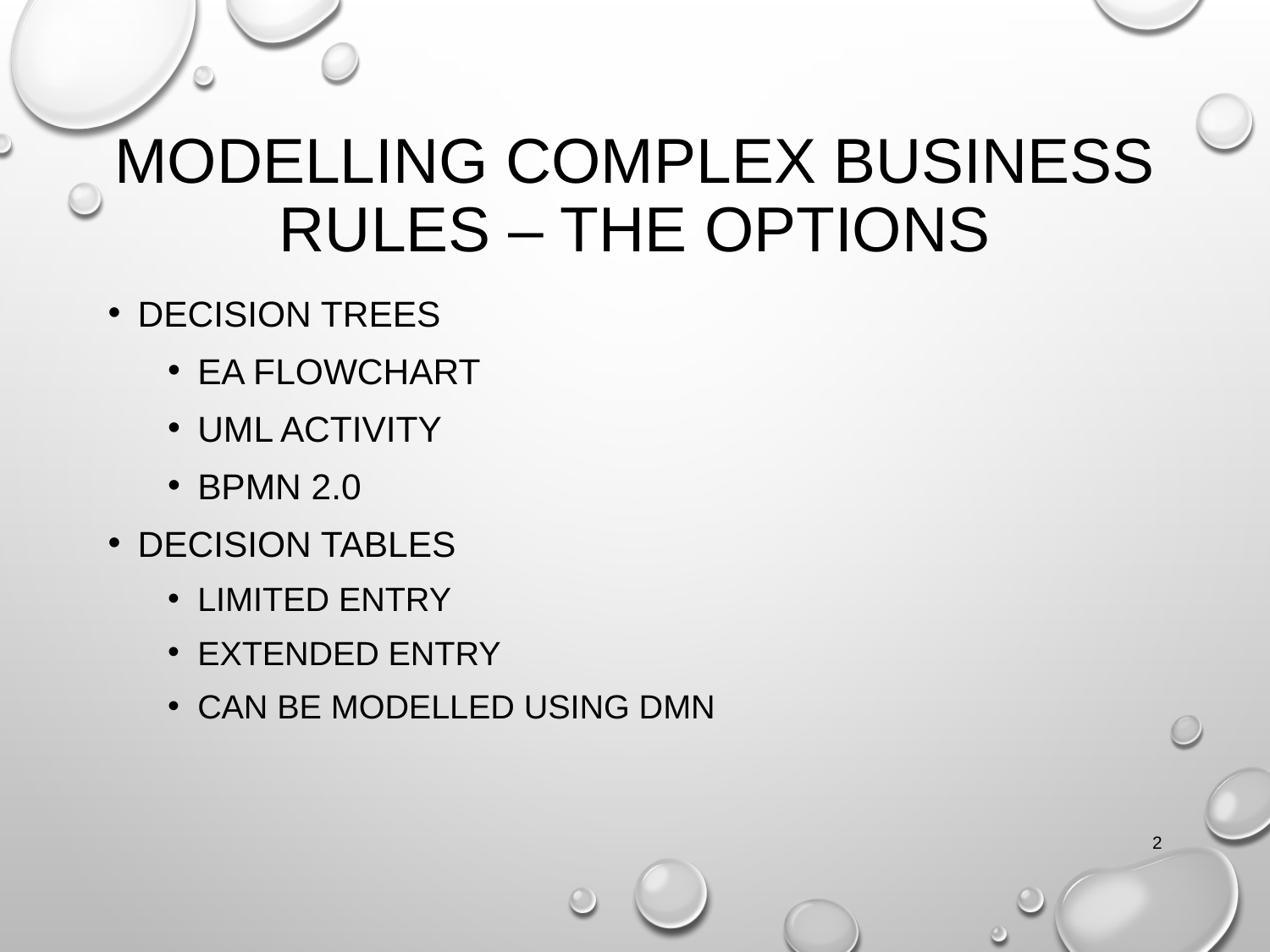

# Modelling Complex Business Rules – the Options
Decision Trees
EA Flowchart
UML Activity
BPMN 2.0
Decision Tables
Limited entry
Extended Entry
Can be modelled using DMN
2